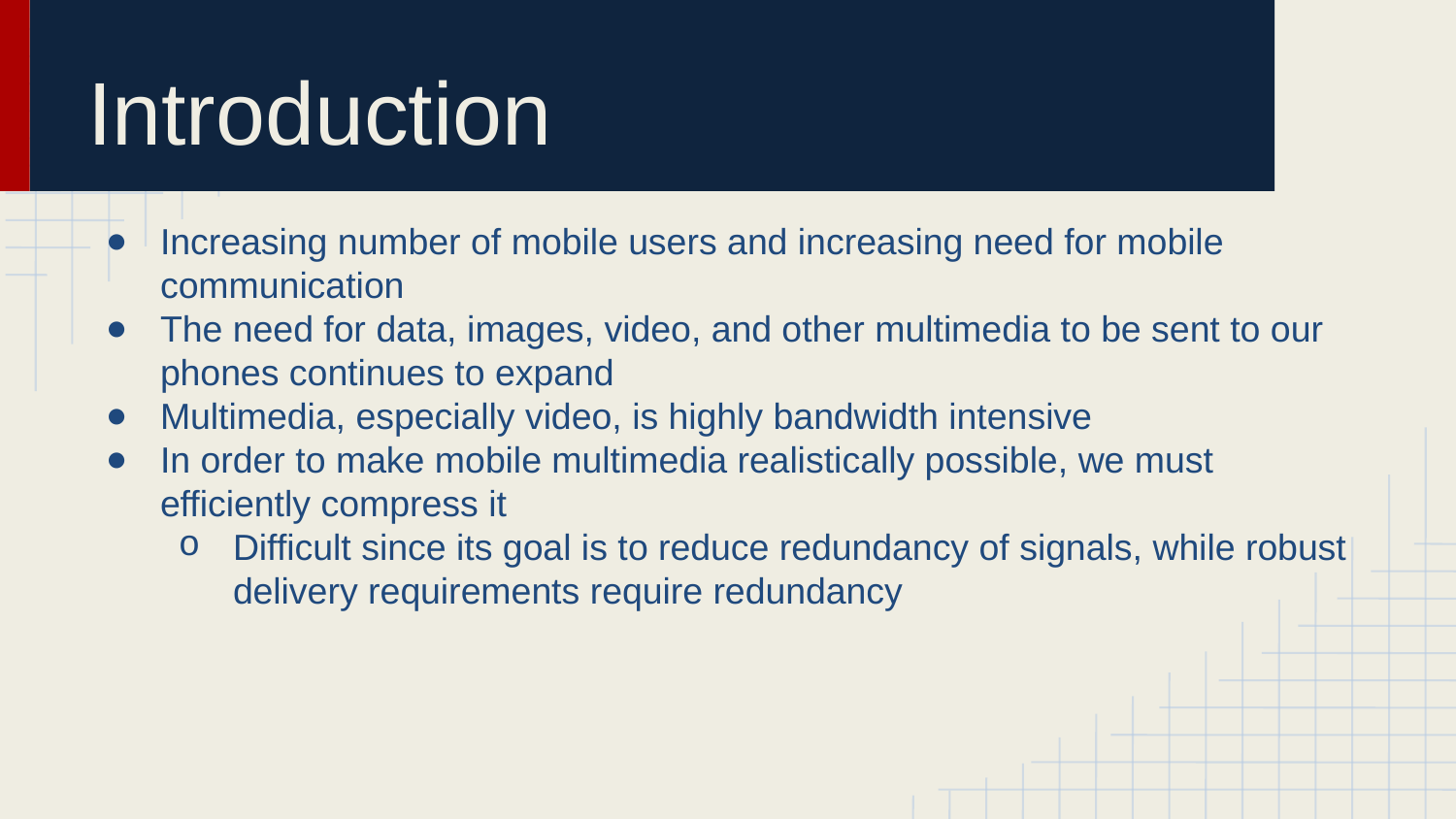

# Introduction
Increasing number of mobile users and increasing need for mobile communication
The need for data, images, video, and other multimedia to be sent to our phones continues to expand
Multimedia, especially video, is highly bandwidth intensive
In order to make mobile multimedia realistically possible, we must efficiently compress it
Difficult since its goal is to reduce redundancy of signals, while robust delivery requirements require redundancy